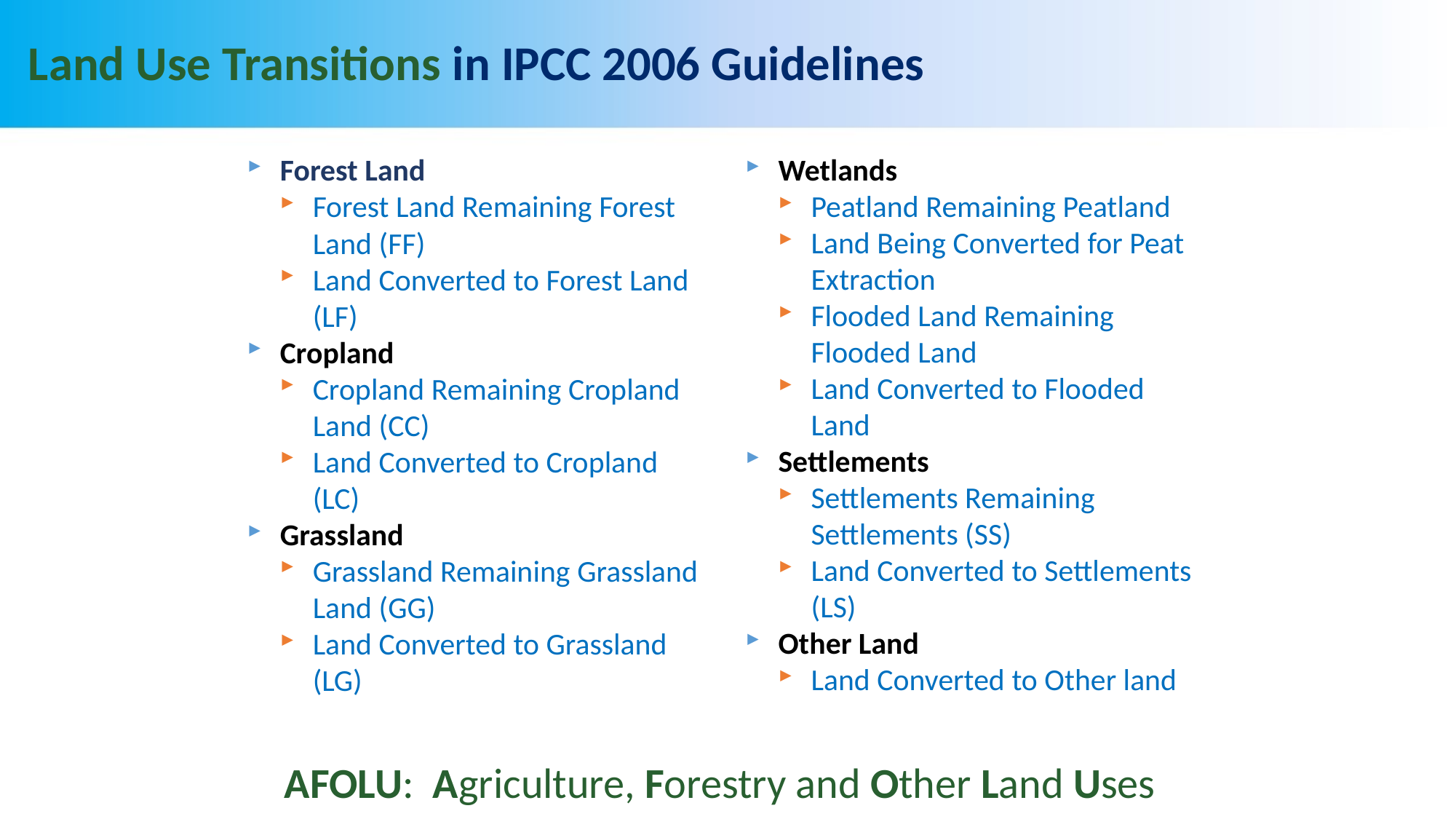

# Land Use Transitions in IPCC 2006 Guidelines
Wetlands
Peatland Remaining Peatland
Land Being Converted for Peat Extraction
Flooded Land Remaining Flooded Land
Land Converted to Flooded Land
Settlements
Settlements Remaining Settlements (SS)
Land Converted to Settlements (LS)
Other Land
Land Converted to Other land
Forest Land
Forest Land Remaining Forest Land (FF)
Land Converted to Forest Land (LF)
Cropland
Cropland Remaining Cropland Land (CC)
Land Converted to Cropland (LC)
Grassland
Grassland Remaining Grassland Land (GG)
Land Converted to Grassland (LG)
AFOLU:  Agriculture, Forestry and Other Land Uses